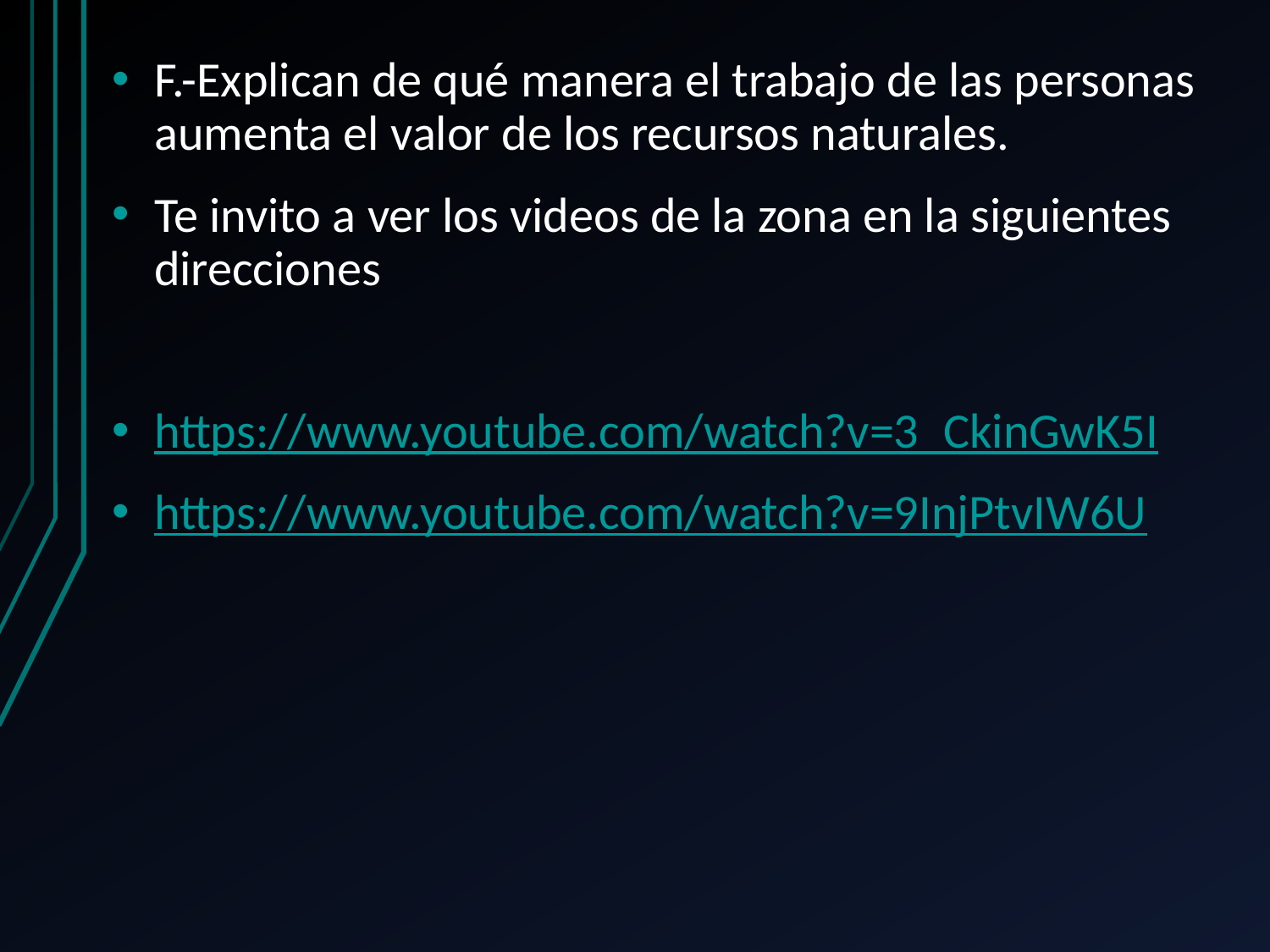

F.-Explican de qué manera el trabajo de las personas aumenta el valor de los recursos naturales.
Te invito a ver los videos de la zona en la siguientes direcciones

https://www.youtube.com/watch?v=3_CkinGwK5I
https://www.youtube.com/watch?v=9InjPtvIW6U